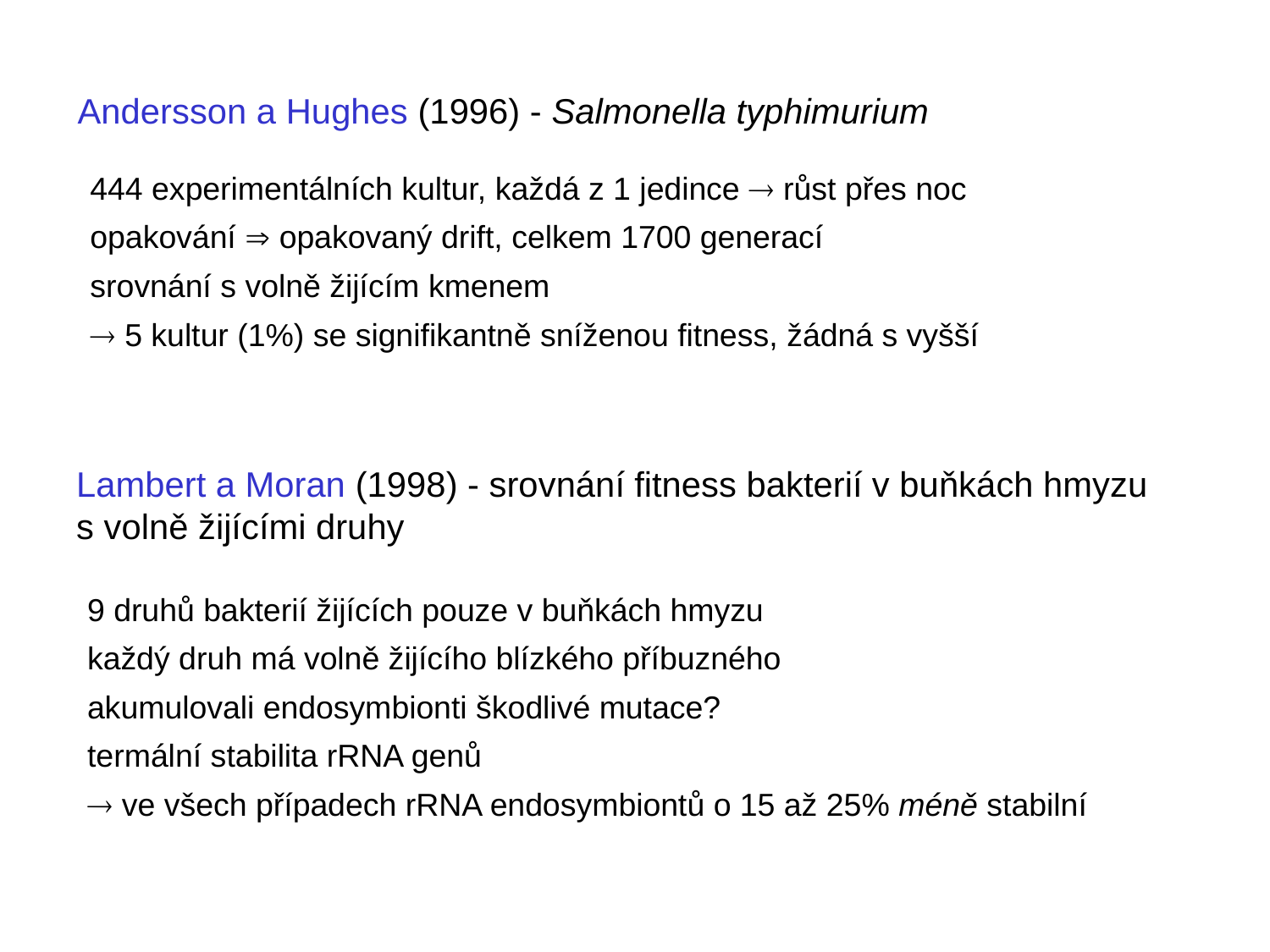

Andersson a Hughes (1996) - Salmonella typhimurium
444 experimentálních kultur, každá z 1 jedince → růst přes noc
opakování ⇒ opakovaný drift, celkem 1700 generací
srovnání s volně žijícím kmenem
→ 5 kultur (1%) se signifikantně sníženou fitness, žádná s vyšší
Lambert a Moran (1998) - srovnání fitness bakterií v buňkách hmyzu
s volně žijícími druhy
9 druhů bakterií žijících pouze v buňkách hmyzu
každý druh má volně žijícího blízkého příbuzného
akumulovali endosymbionti škodlivé mutace?
termální stabilita rRNA genů
→ ve všech případech rRNA endosymbiontů o 15 až 25% méně stabilní